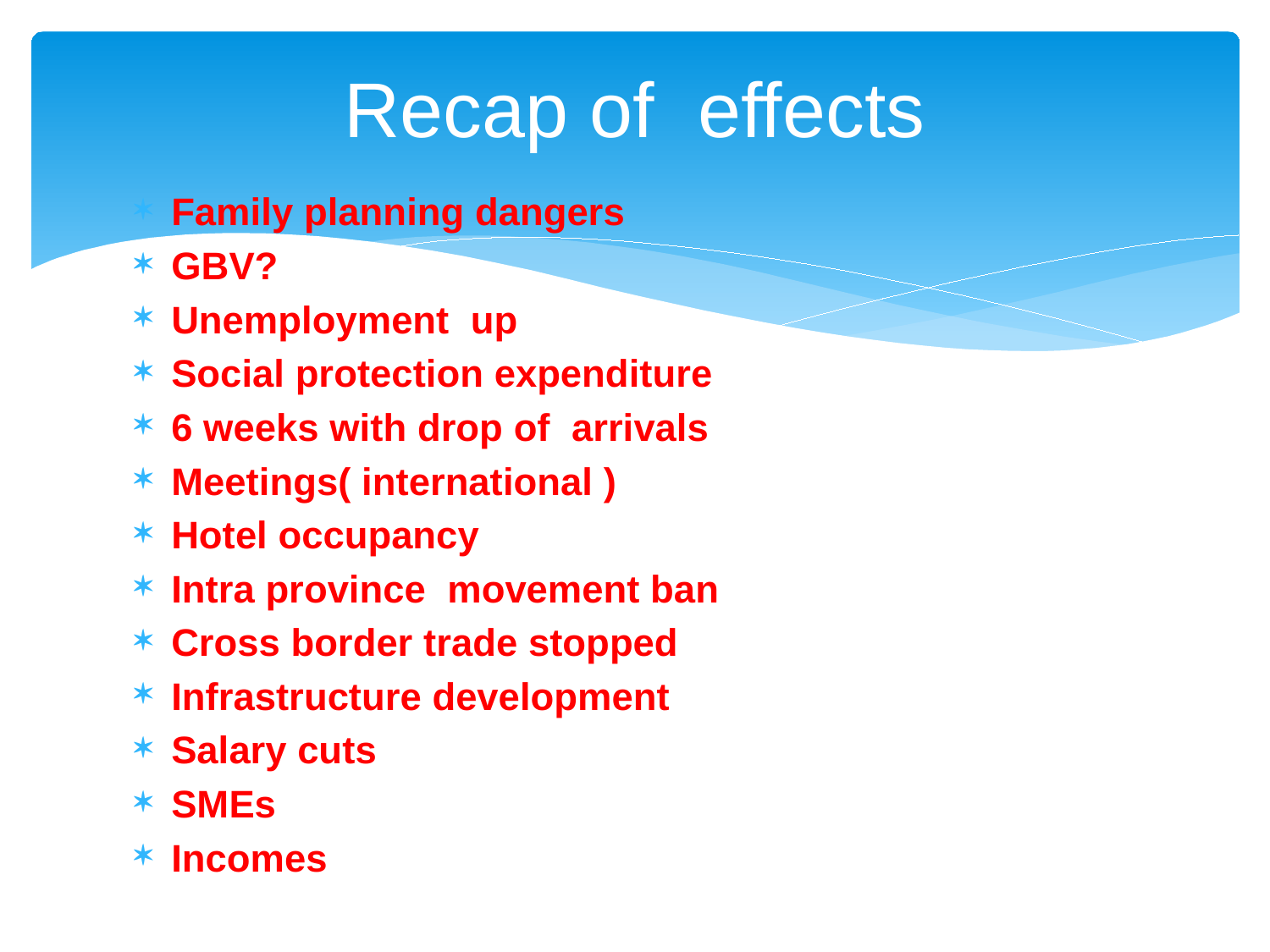

# Recap of  effects
Family planning dangers
GBV?
Unemployment  up
Social protection expenditure
6 weeks with drop of  arrivals
Meetings( international )
Hotel occupancy
Intra province  movement ban
Cross border trade stopped
Infrastructure development
Salary cuts
SMEs
Incomes